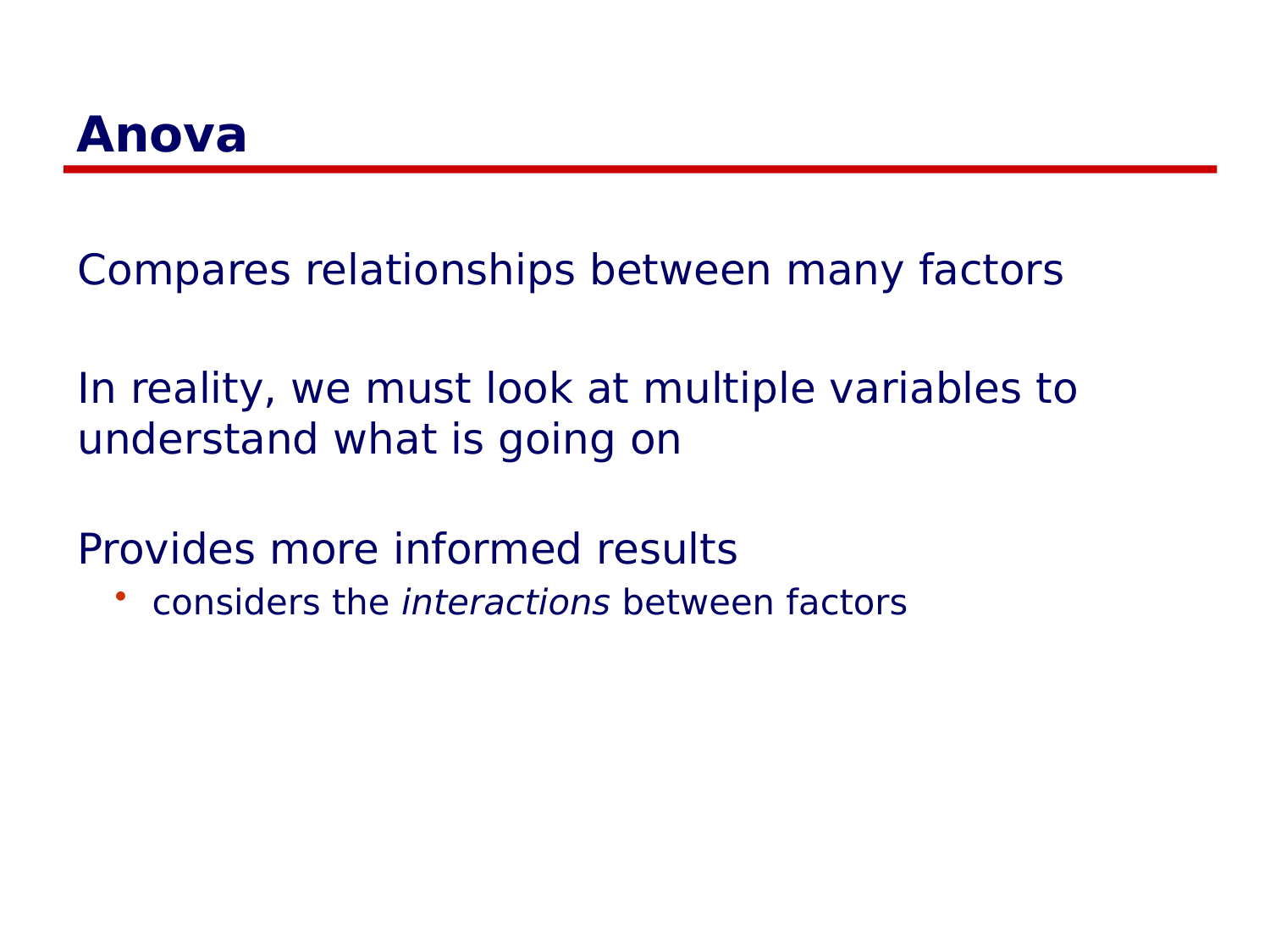

# Anova
Compares relationships between many factors

In reality, we must look at multiple variables to understand what is going on
Provides more informed results
considers the interactions between factors